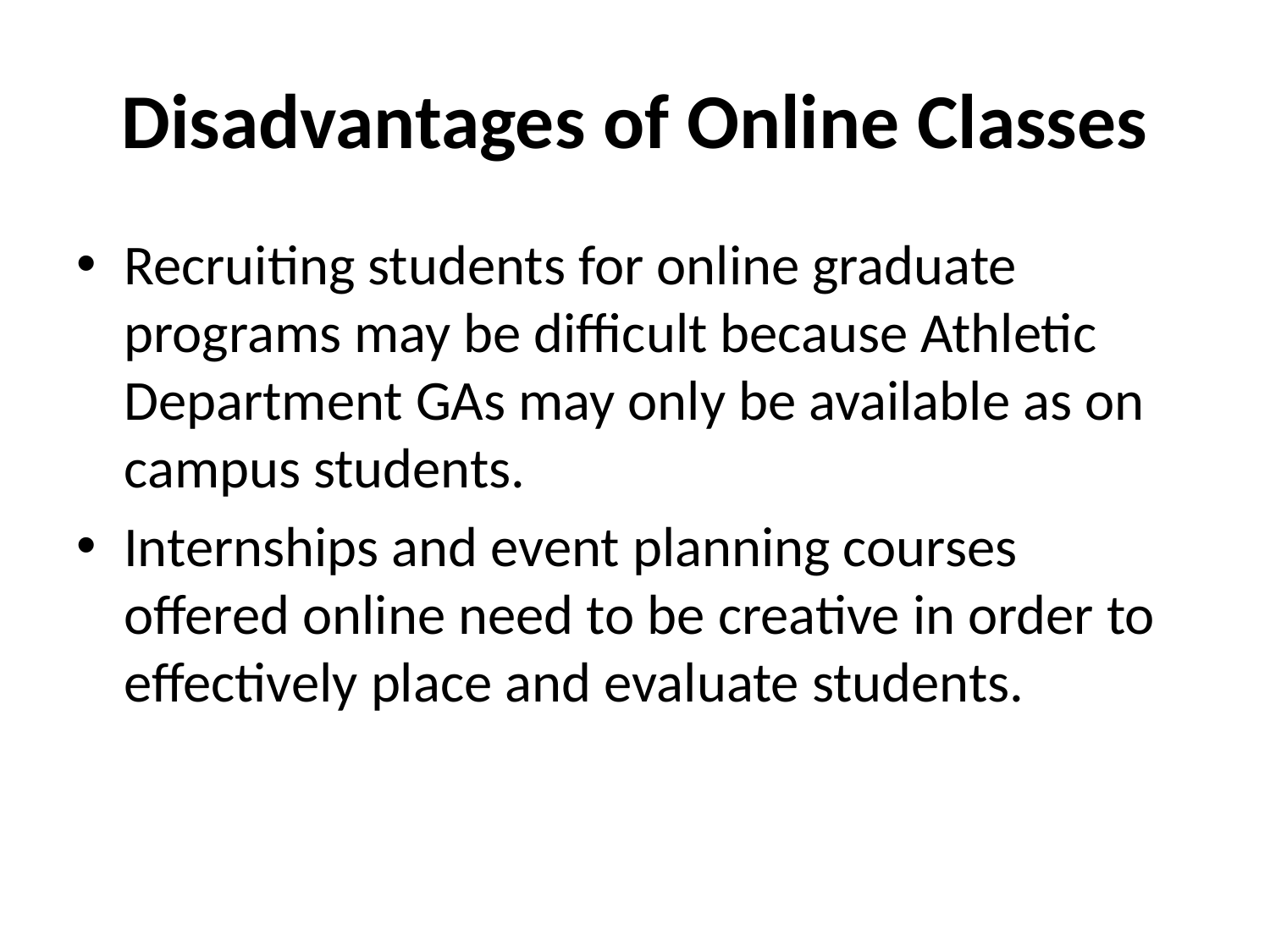

# Disadvantages of Online Classes
Recruiting students for online graduate programs may be difficult because Athletic Department GAs may only be available as on campus students.
Internships and event planning courses offered online need to be creative in order to effectively place and evaluate students.